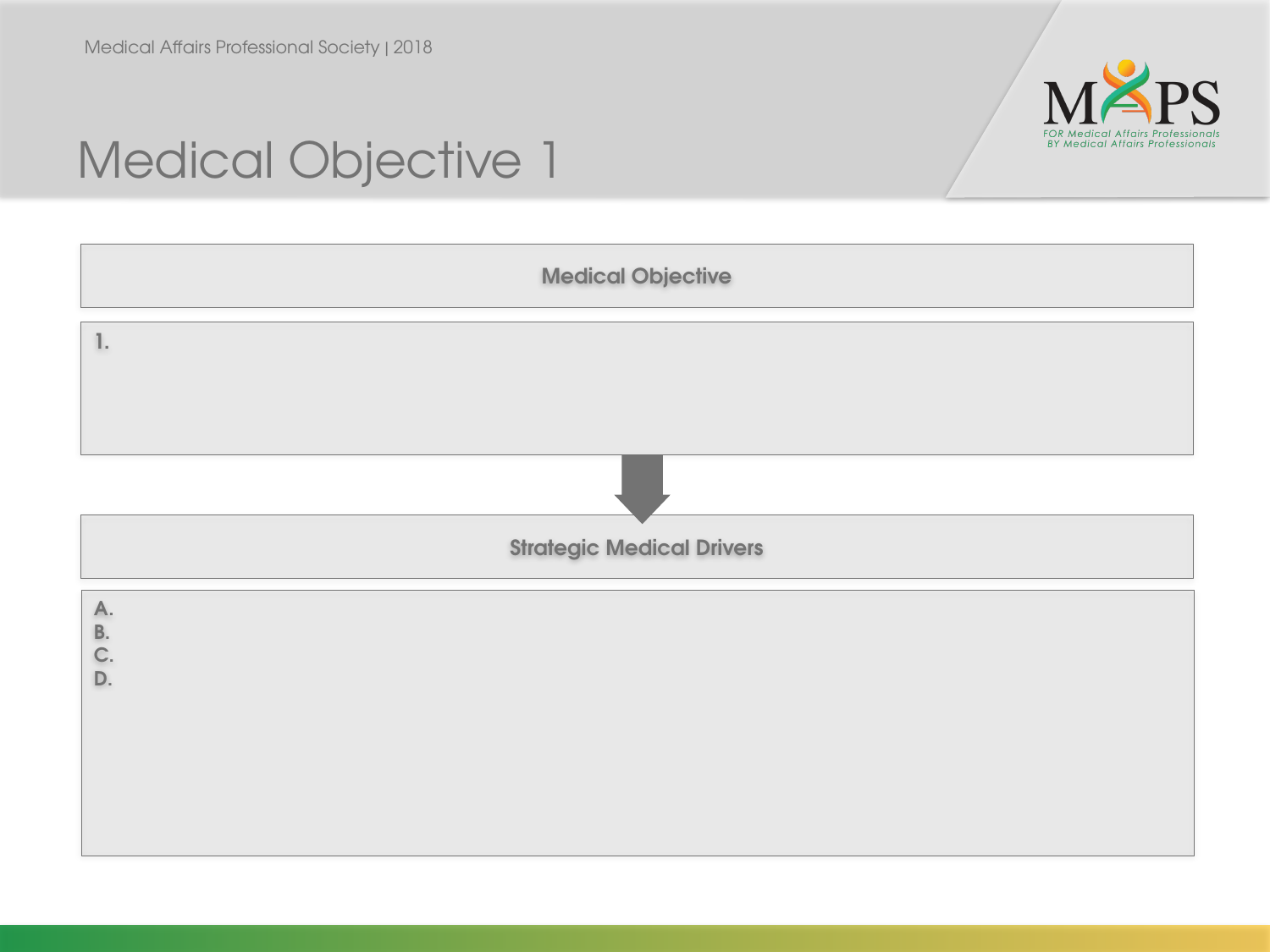

Medical Objective 1
Medical Objective
1.

Strategic Medical Drivers
A.
B.
C.
D.